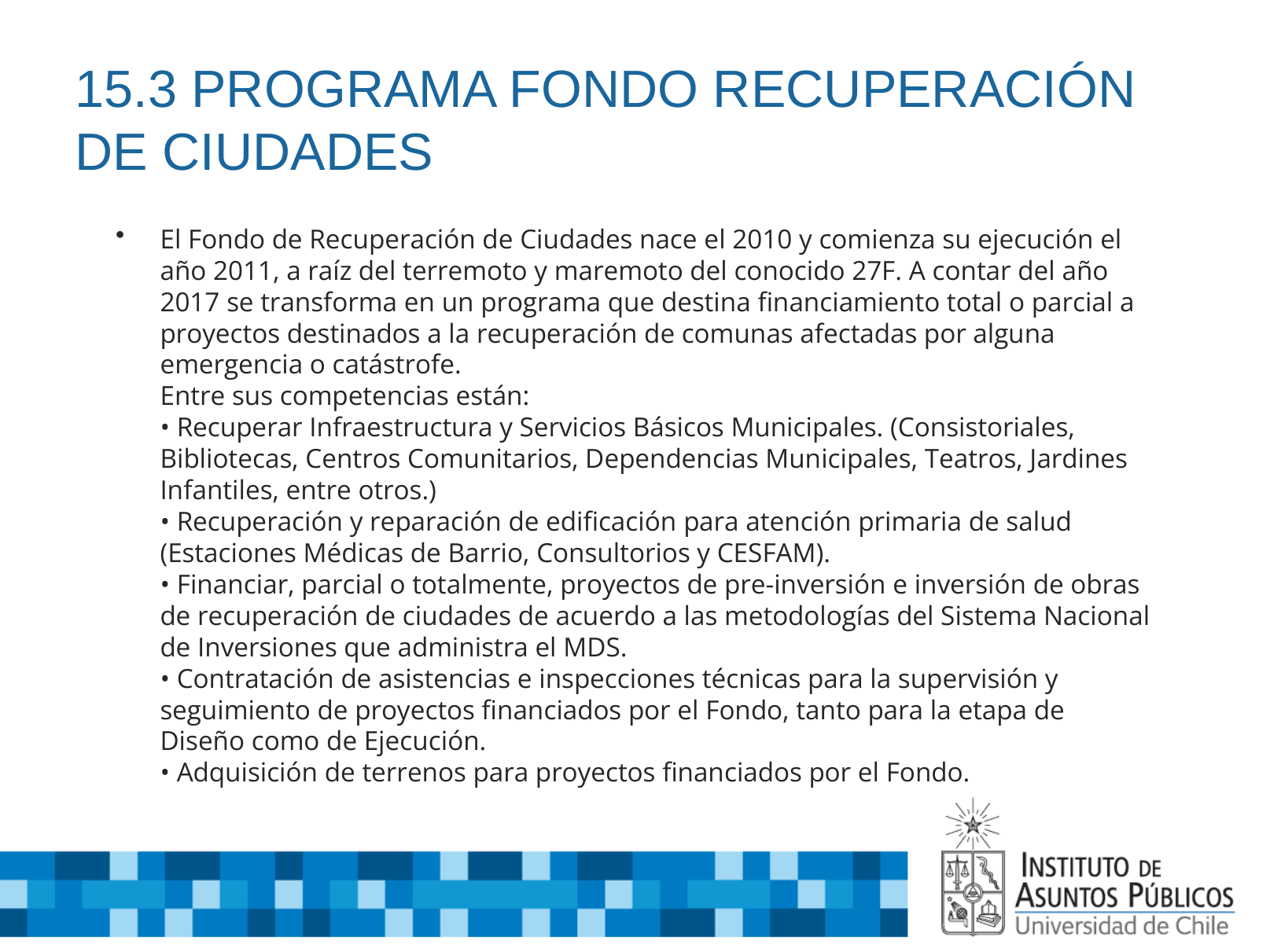

# 15.3 PROGRAMA FONDO RECUPERACIÓN DE CIUDADES
El Fondo de Recuperación de Ciudades nace el 2010 y comienza su ejecución el año 2011, a raíz del terremoto y maremoto del conocido 27F. A contar del año 2017 se transforma en un programa que destina financiamiento total o parcial a proyectos destinados a la recuperación de comunas afectadas por alguna emergencia o catástrofe.
Entre sus competencias están:
• Recuperar Infraestructura y Servicios Básicos Municipales. (Consistoriales, Bibliotecas, Centros Comunitarios, Dependencias Municipales, Teatros, Jardines Infantiles, entre otros.)
• Recuperación y reparación de edificación para atención primaria de salud (Estaciones Médicas de Barrio, Consultorios y CESFAM).
• Financiar, parcial o totalmente, proyectos de pre-inversión e inversión de obras de recuperación de ciudades de acuerdo a las metodologías del Sistema Nacional de Inversiones que administra el MDS.
• Contratación de asistencias e inspecciones técnicas para la supervisión y seguimiento de proyectos financiados por el Fondo, tanto para la etapa de Diseño como de Ejecución.
• Adquisición de terrenos para proyectos financiados por el Fondo.